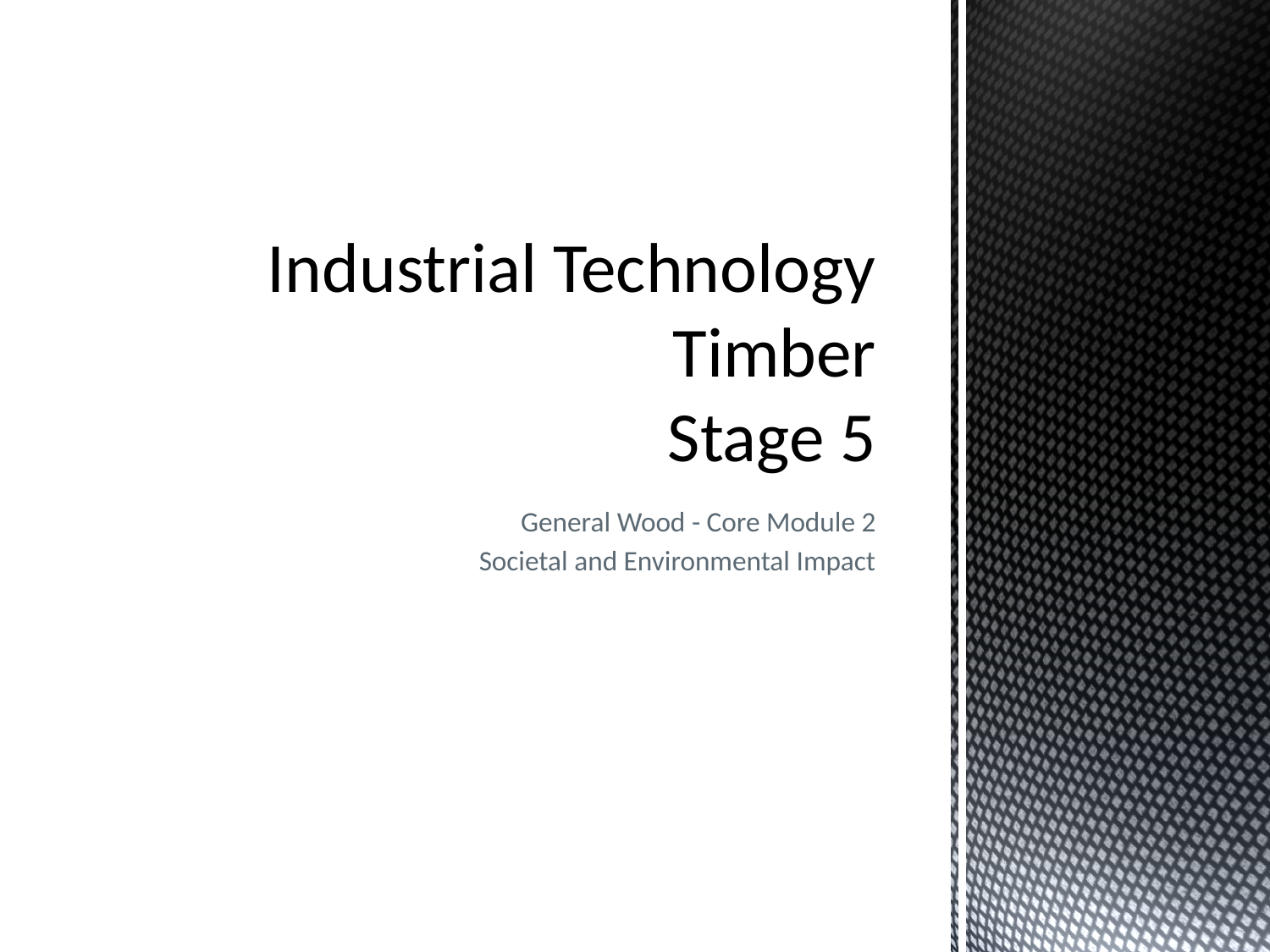

# Industrial Technology Timber Stage 5
General Wood - Core Module 2
Societal and Environmental Impact